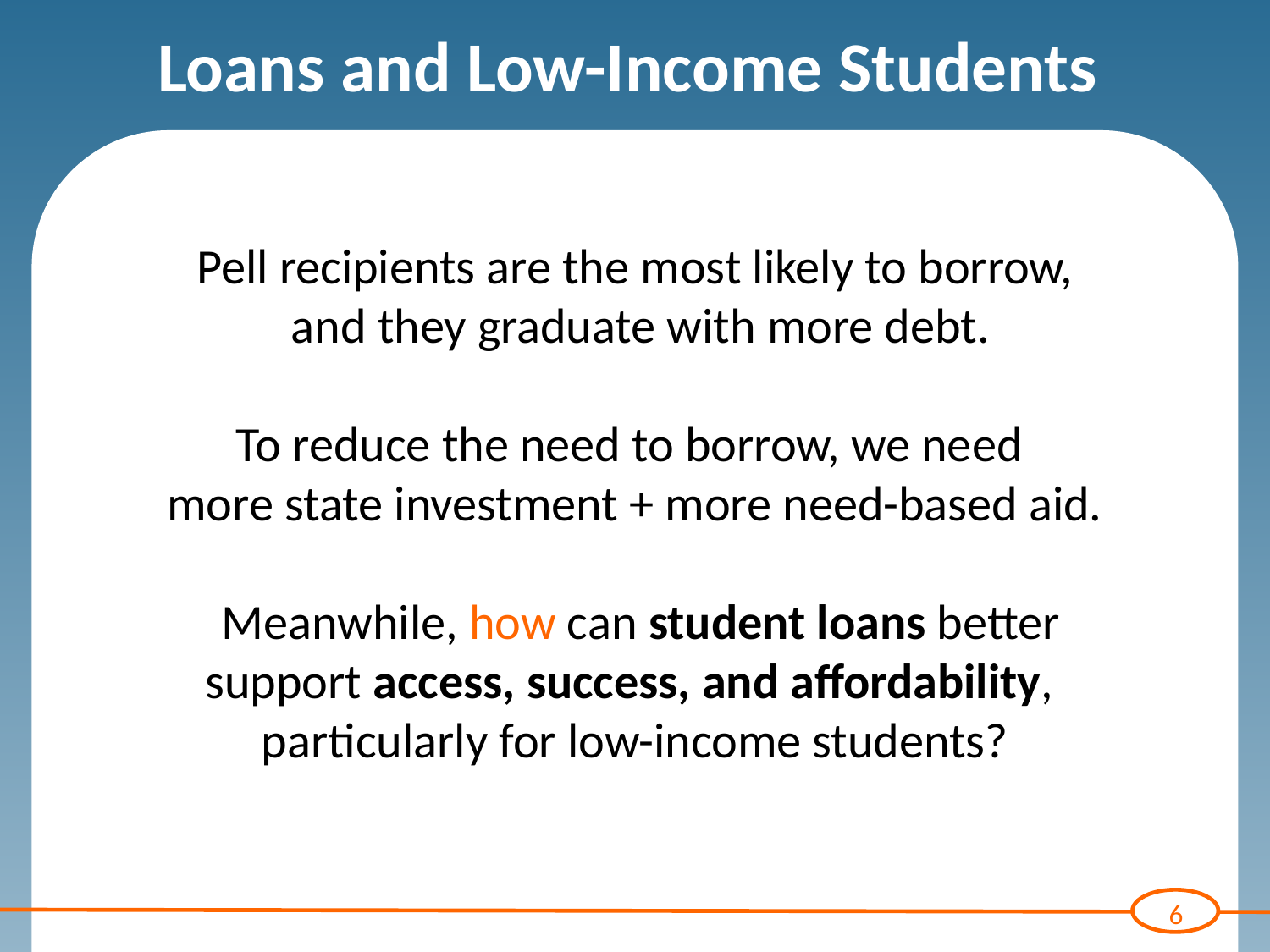

Loans and Low-Income Students
Pell recipients are the most likely to borrow,
 and they graduate with more debt.

To reduce the need to borrow, we need
more state investment + more need-based aid.

 Meanwhile, how can student loans better
support access, success, and affordability,
particularly for low-income students?